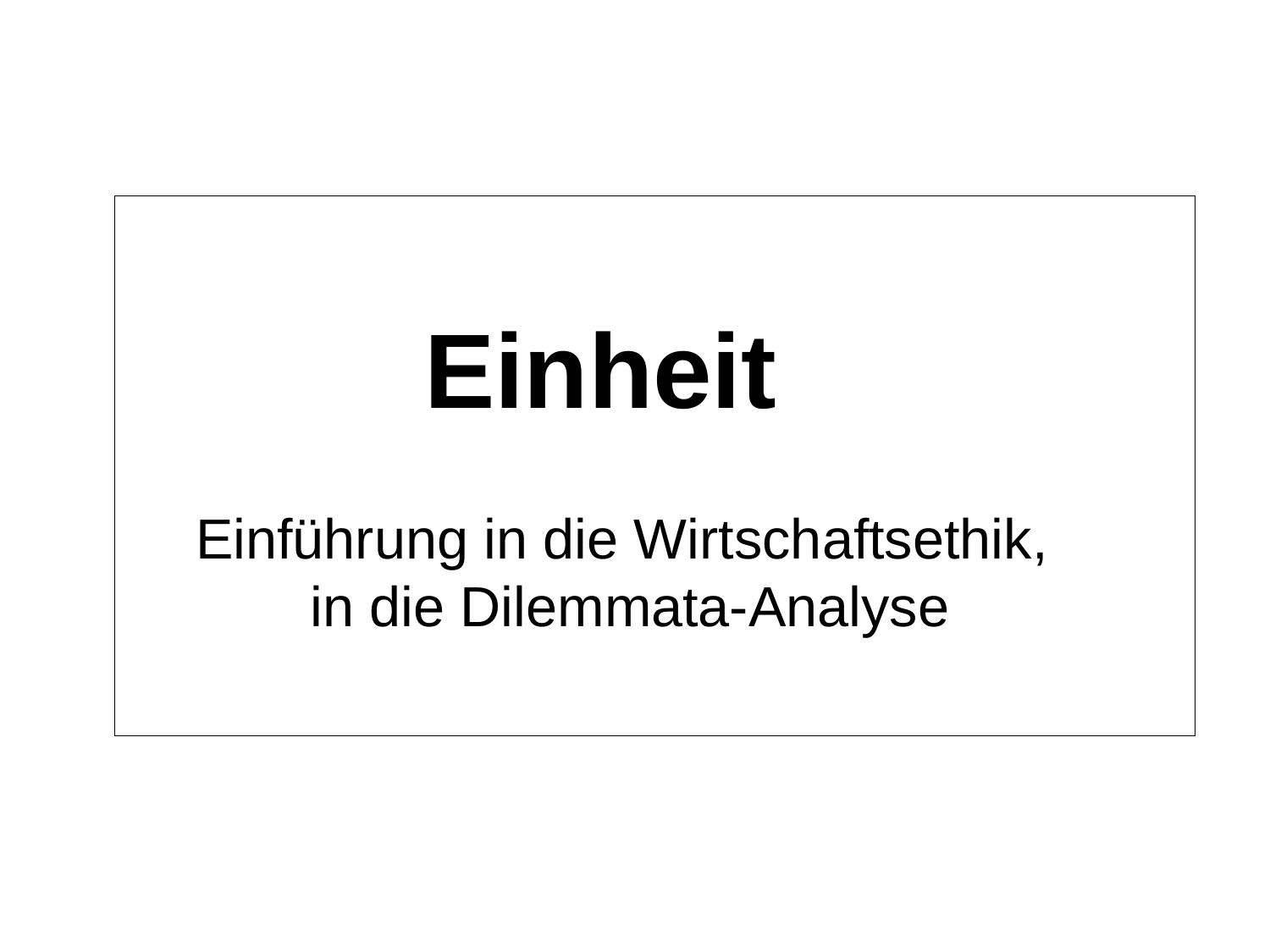

Einheit
Einführung in die Wirtschaftsethik,
in die Dilemmata-Analyse